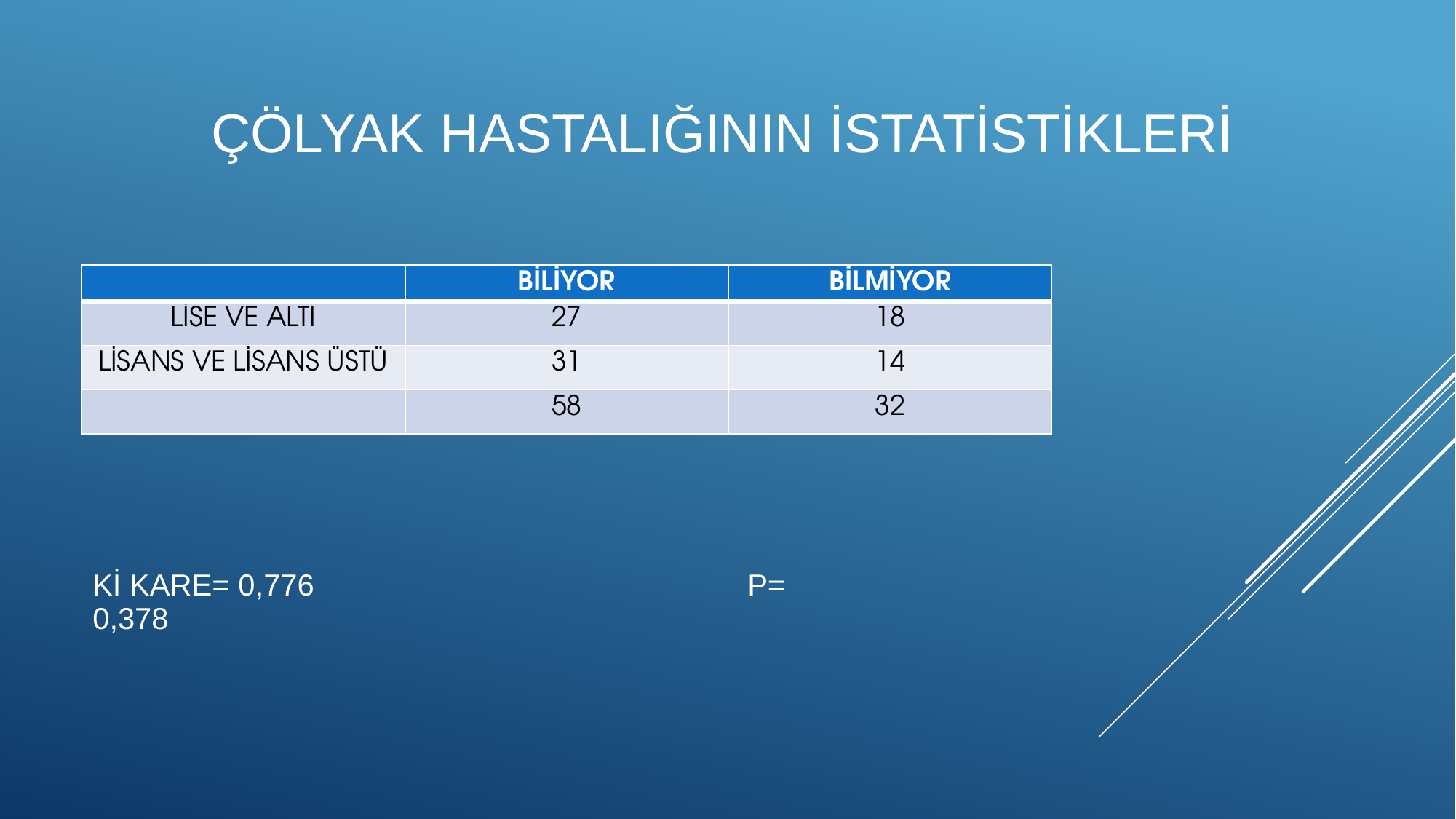

# ÇÖLYAK HASTALIĞININ İSTATİSTİKLERİ

|  | BİLİYOR | BİLMİYOR |
| --- | --- | --- |
| LİSE VE ALTI | 27 | 18 |
| LİSANS VE LİSANS ÜSTÜ | 31 | 14 |
|  | 58 | 32 |
Kİ KARE= 0,776				P= 0,378